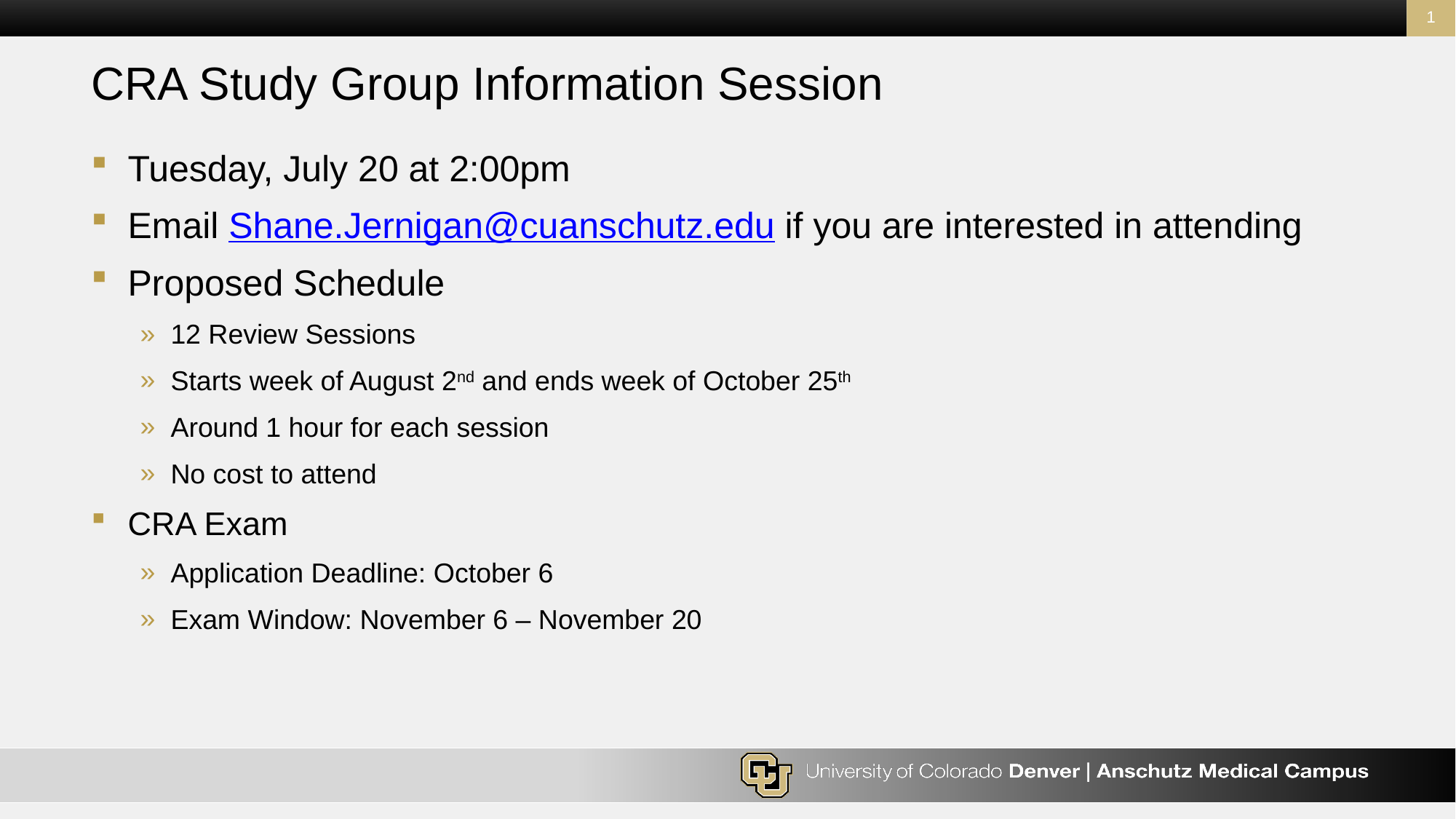

1
# CRA Study Group Information Session
Tuesday, July 20 at 2:00pm
Email Shane.Jernigan@cuanschutz.edu if you are interested in attending
Proposed Schedule
12 Review Sessions
Starts week of August 2nd and ends week of October 25th
Around 1 hour for each session
No cost to attend
CRA Exam
Application Deadline: October 6
Exam Window: November 6 – November 20